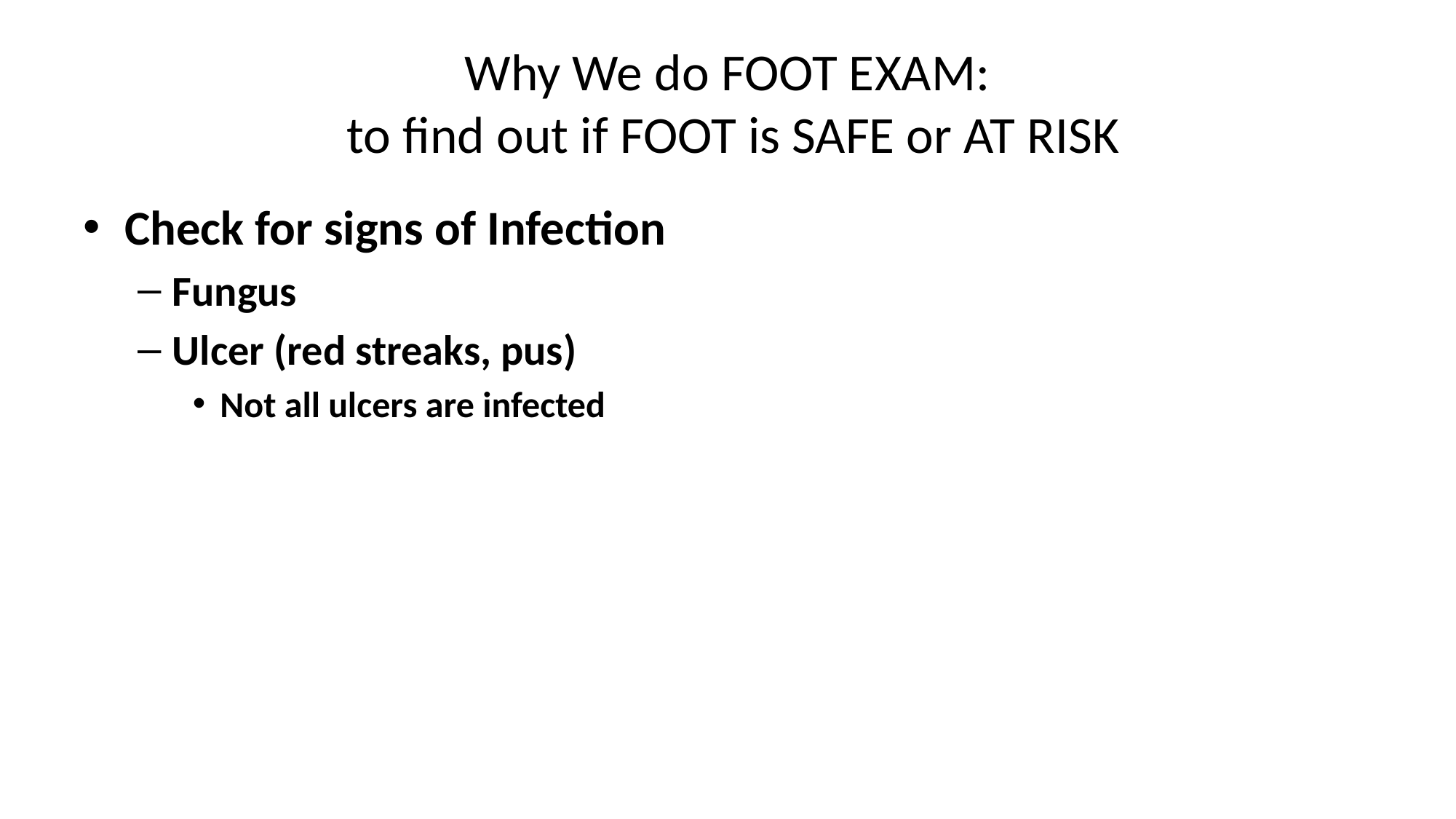

# Why We do FOOT EXAM: to find out if FOOT is SAFE or AT RISK
Check for signs of Infection
Fungus
Ulcer (red streaks, pus)
Not all ulcers are infected